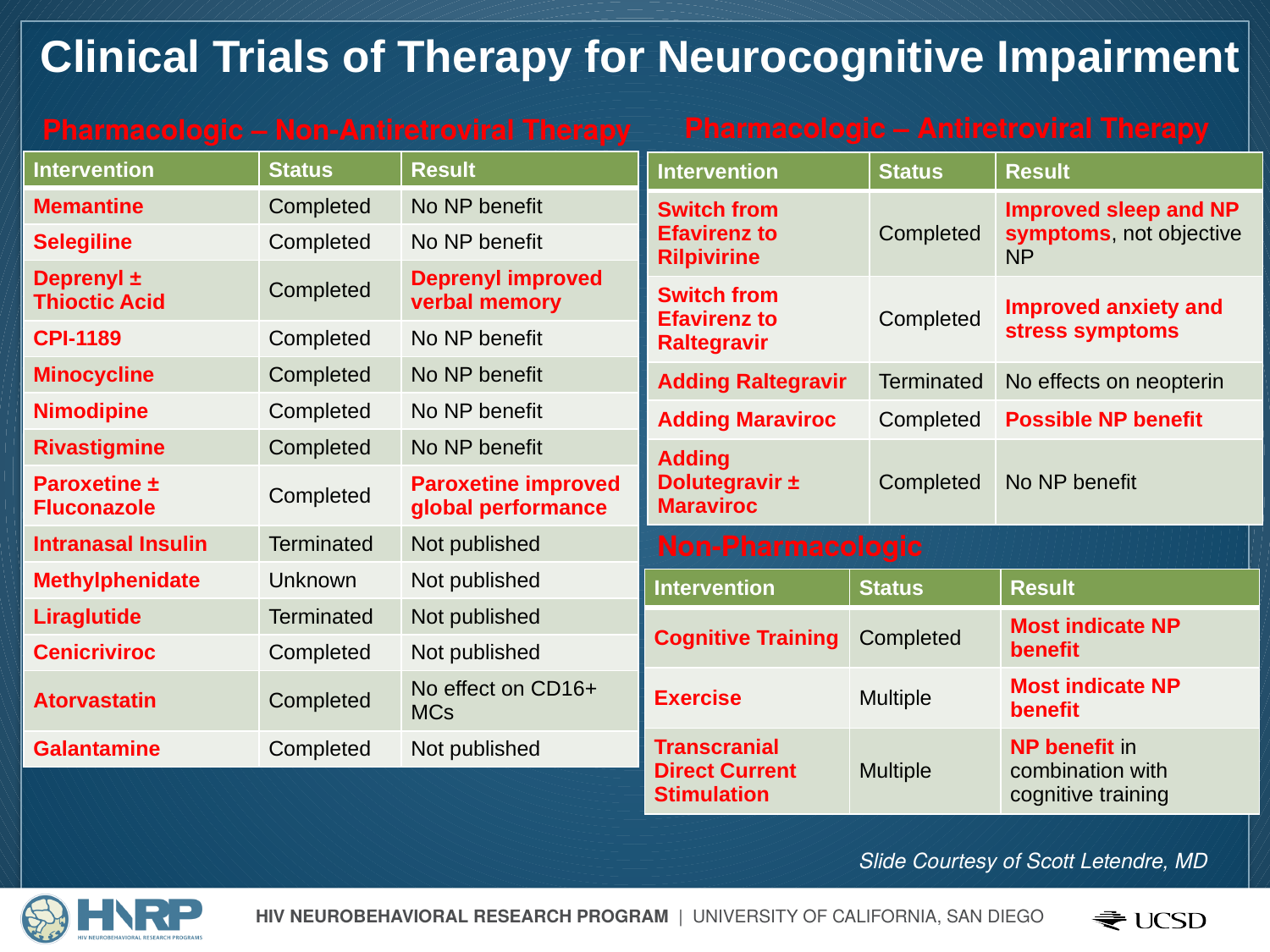

Clinical Trials of Therapy for Neurocognitive Impairment
Pharmacologic – Antiretroviral Therapy
Pharmacologic – Non-Antiretroviral Therapy
| Intervention | Status | Result |
| --- | --- | --- |
| Memantine | Completed | No NP benefit |
| Selegiline | Completed | No NP benefit |
| Deprenyl ± Thioctic Acid | Completed | Deprenyl improved verbal memory |
| CPI-1189 | Completed | No NP benefit |
| Minocycline | Completed | No NP benefit |
| Nimodipine | Completed | No NP benefit |
| Rivastigmine | Completed | No NP benefit |
| Paroxetine ± Fluconazole | Completed | Paroxetine improved global performance |
| Intranasal Insulin | Terminated | Not published |
| Methylphenidate | Unknown | Not published |
| Liraglutide | Terminated | Not published |
| Cenicriviroc | Completed | Not published |
| Atorvastatin | Completed | No effect on CD16+ MCs |
| Galantamine | Completed | Not published |
| Intervention | Status | Result |
| --- | --- | --- |
| Switch from Efavirenz to Rilpivirine | Completed | Improved sleep and NP symptoms, not objective NP |
| Switch from Efavirenz to Raltegravir | Completed | Improved anxiety and stress symptoms |
| Adding Raltegravir | Terminated | No effects on neopterin |
| Adding Maraviroc | Completed | Possible NP benefit |
| Adding Dolutegravir ± Maraviroc | Completed | No NP benefit |
Non-Pharmacologic
| Intervention | Status | Result |
| --- | --- | --- |
| Cognitive Training | Completed | Most indicate NP benefit |
| Exercise | Multiple | Most indicate NP benefit |
| Transcranial Direct Current Stimulation | Multiple | NP benefit in combination with cognitive training |
Slide Courtesy of Scott Letendre, MD